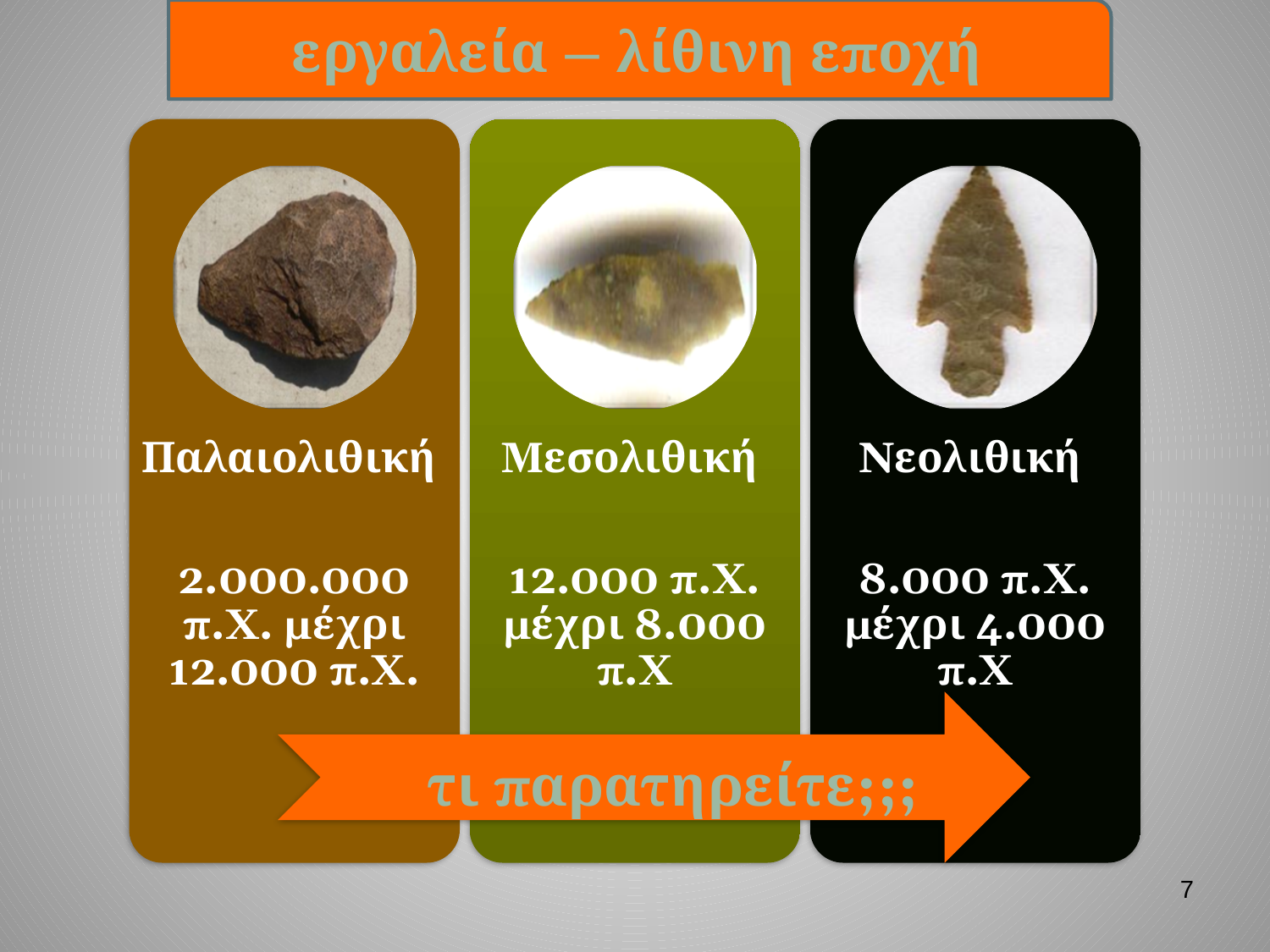

εργαλεία – λίθινη εποχή
Παλαιολιθική

2.000.000 π.Χ. μέχρι 12.000 π.Χ.
Μεσολιθική

12.000 π.Χ. μέχρι 8.000 π.Χ
Νεολιθική

8.000 π.Χ. μέχρι 4.000 π.Χ

τι παρατηρείτε;;;
7